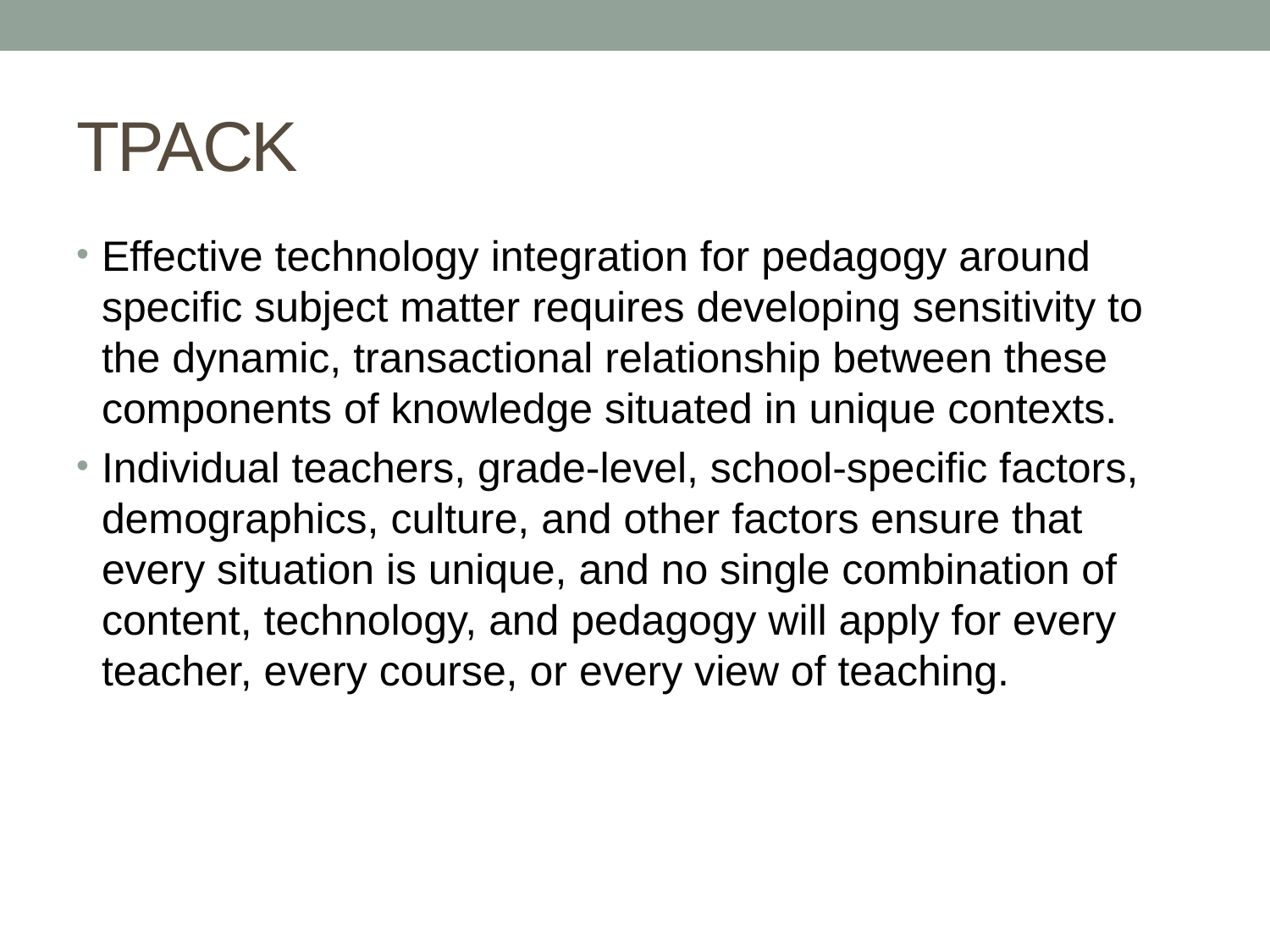

# TPACK
Effective technology integration for pedagogy around specific subject matter requires developing sensitivity to the dynamic, transactional relationship between these components of knowledge situated in unique contexts.
Individual teachers, grade-level, school-specific factors, demographics, culture, and other factors ensure that every situation is unique, and no single combination of content, technology, and pedagogy will apply for every teacher, every course, or every view of teaching.